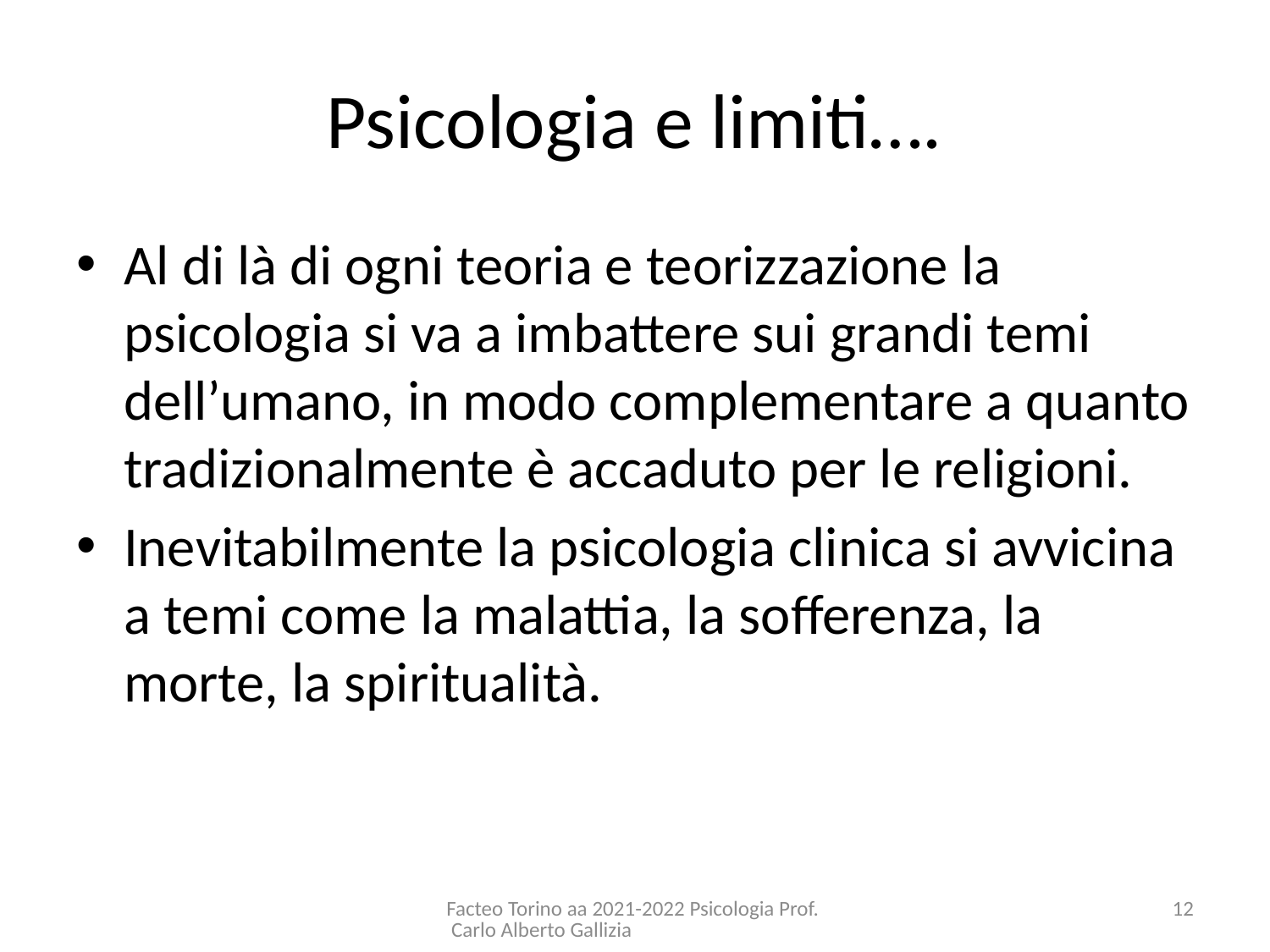

# Psicologia e limiti….
Al di là di ogni teoria e teorizzazione la psicologia si va a imbattere sui grandi temi dell’umano, in modo complementare a quanto tradizionalmente è accaduto per le religioni.
Inevitabilmente la psicologia clinica si avvicina a temi come la malattia, la sofferenza, la morte, la spiritualità.

Facteo Torino aa 2021-2022 Psicologia Prof. Carlo Alberto Gallizia
12